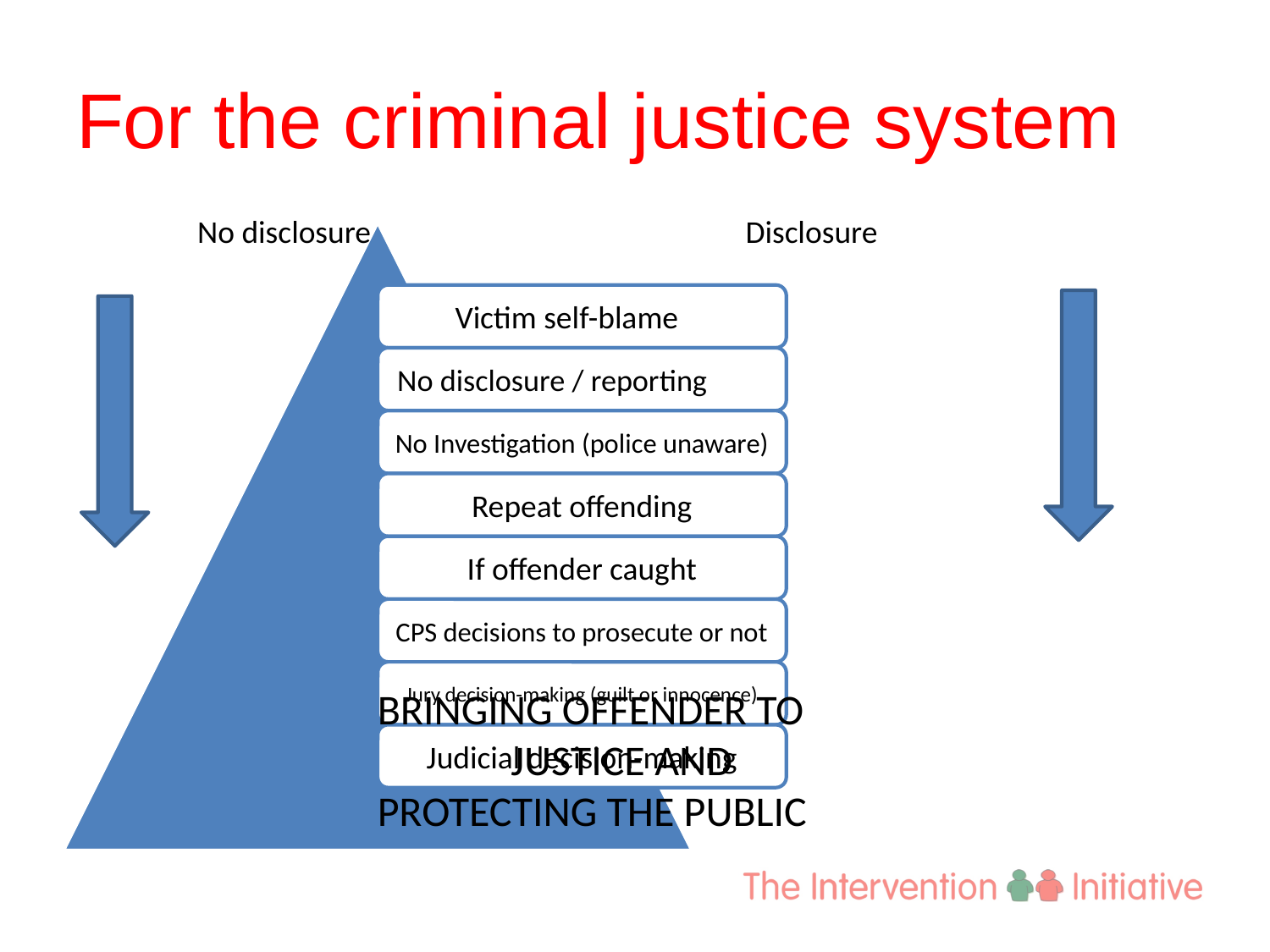

# For the criminal justice system
No disclosure
Disclosure
Victim self-blame
No disclosure / reporting
No Investigation (police unaware)
Repeat offending
If offender caught
CPS decisions to prosecute or not
Jury decision-making (guilt or innocence)

BRINGING OFFENDER TO
              JUSTICE AND PROTECTING THE PUBLIC